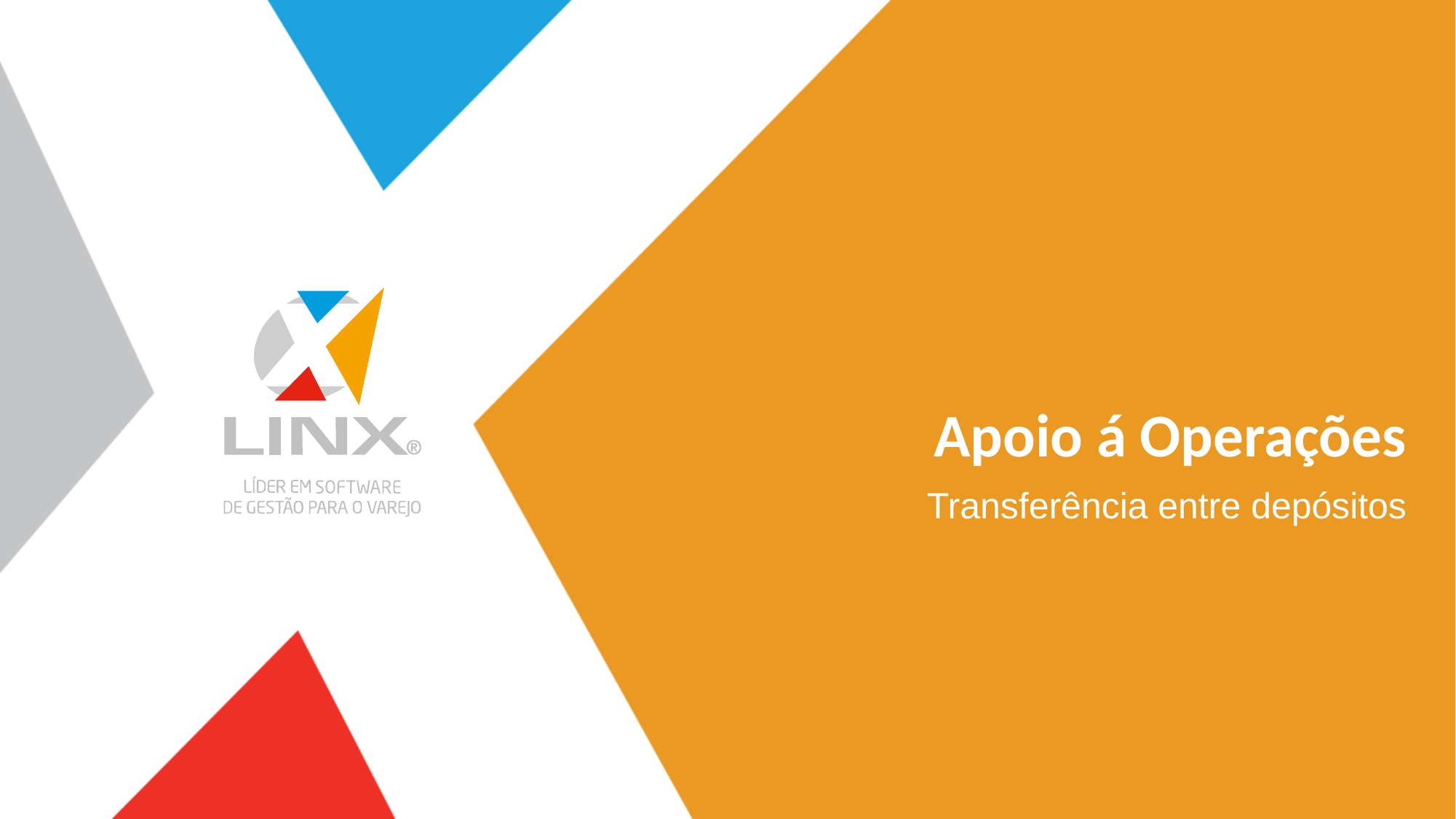

# Apoio á Operações
Transferência entre depósitos